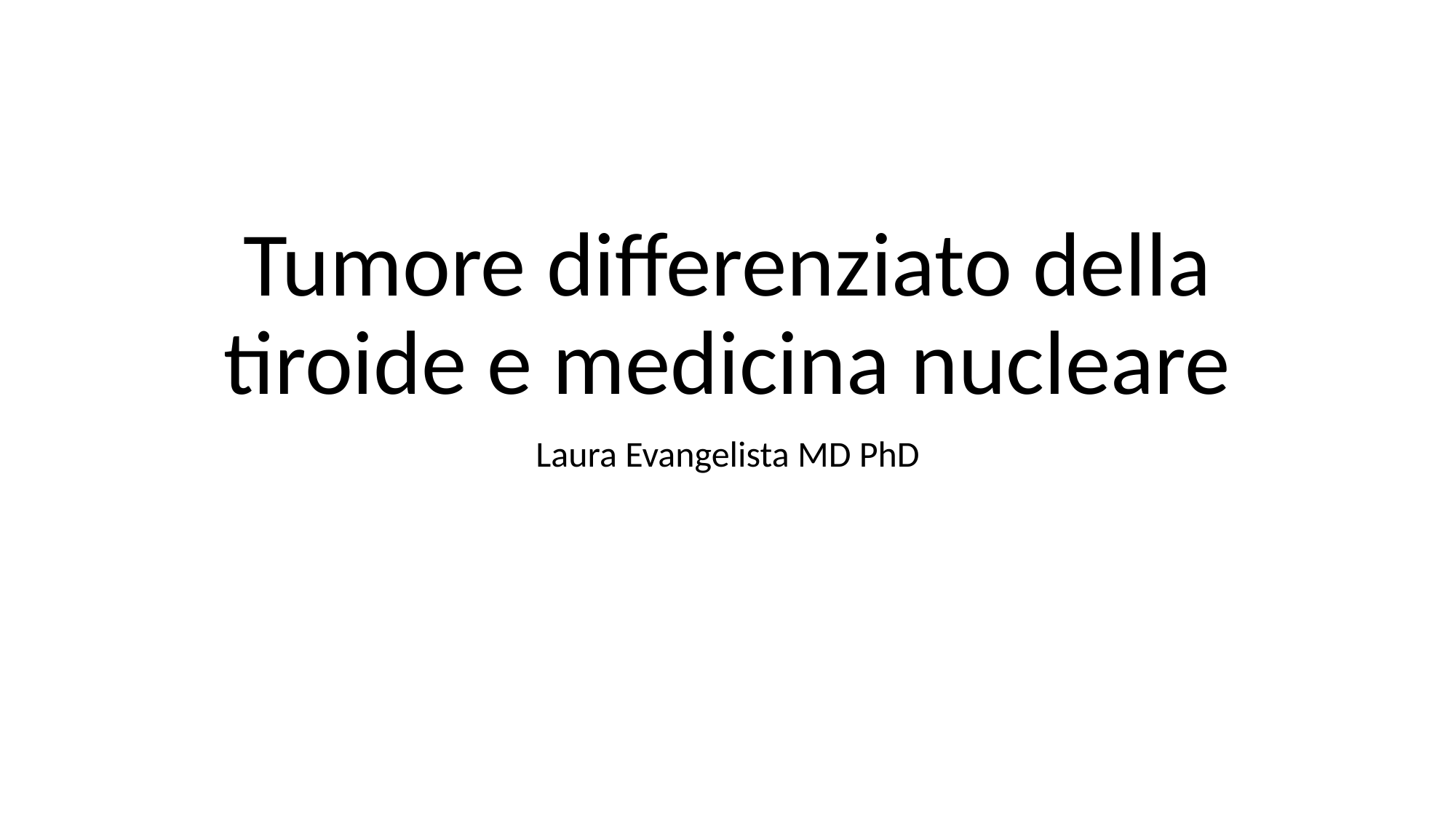

# Tumore differenziato della tiroide e medicina nucleare
Laura Evangelista MD PhD